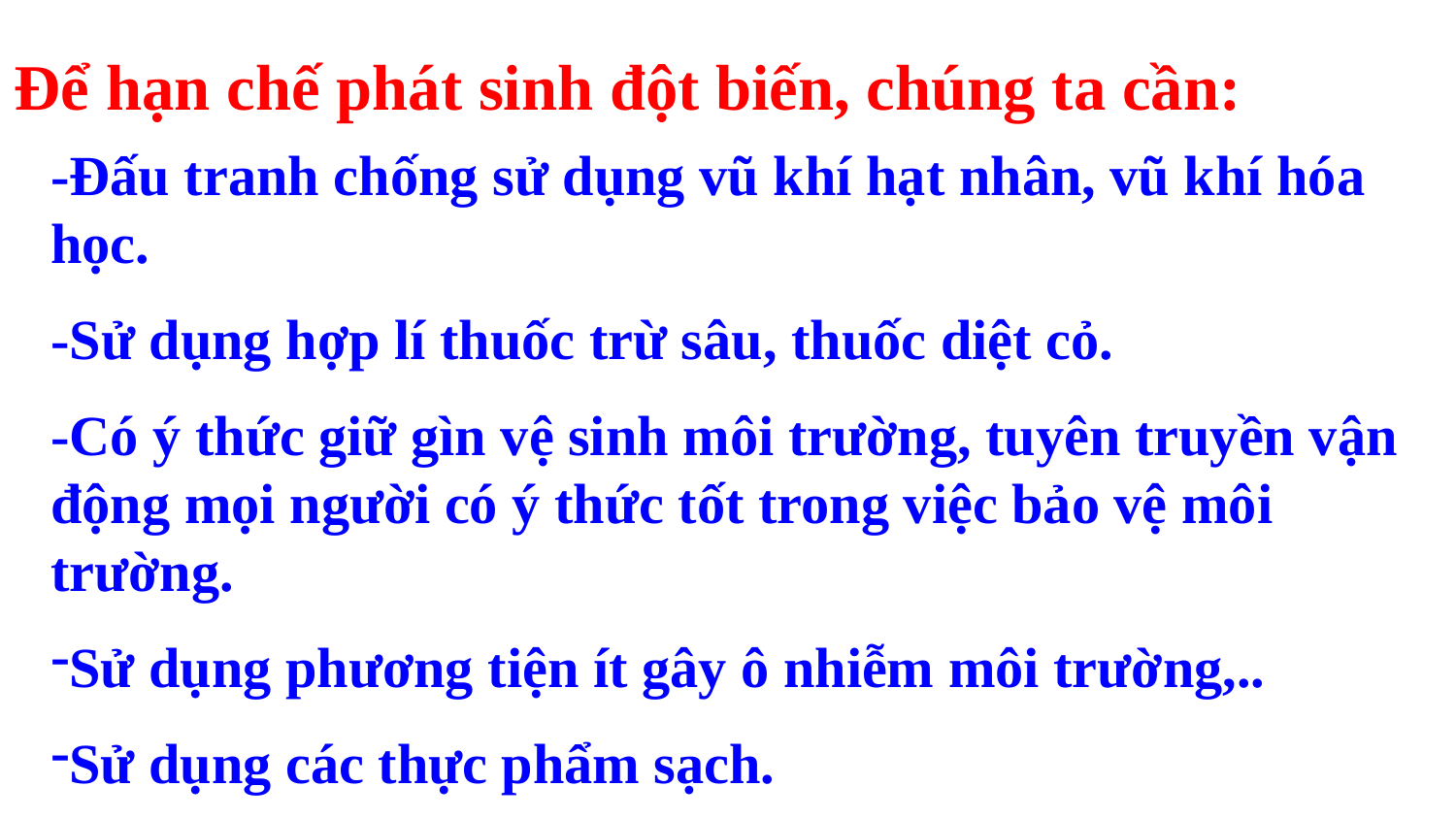

Để hạn chế phát sinh đột biến, chúng ta cần:
-Đấu tranh chống sử dụng vũ khí hạt nhân, vũ khí hóa học.
-Sử dụng hợp lí thuốc trừ sâu, thuốc diệt cỏ.
-Có ý thức giữ gìn vệ sinh môi trường, tuyên truyền vận động mọi người có ý thức tốt trong việc bảo vệ môi trường.
Sử dụng phương tiện ít gây ô nhiễm môi trường,..
Sử dụng các thực phẩm sạch.